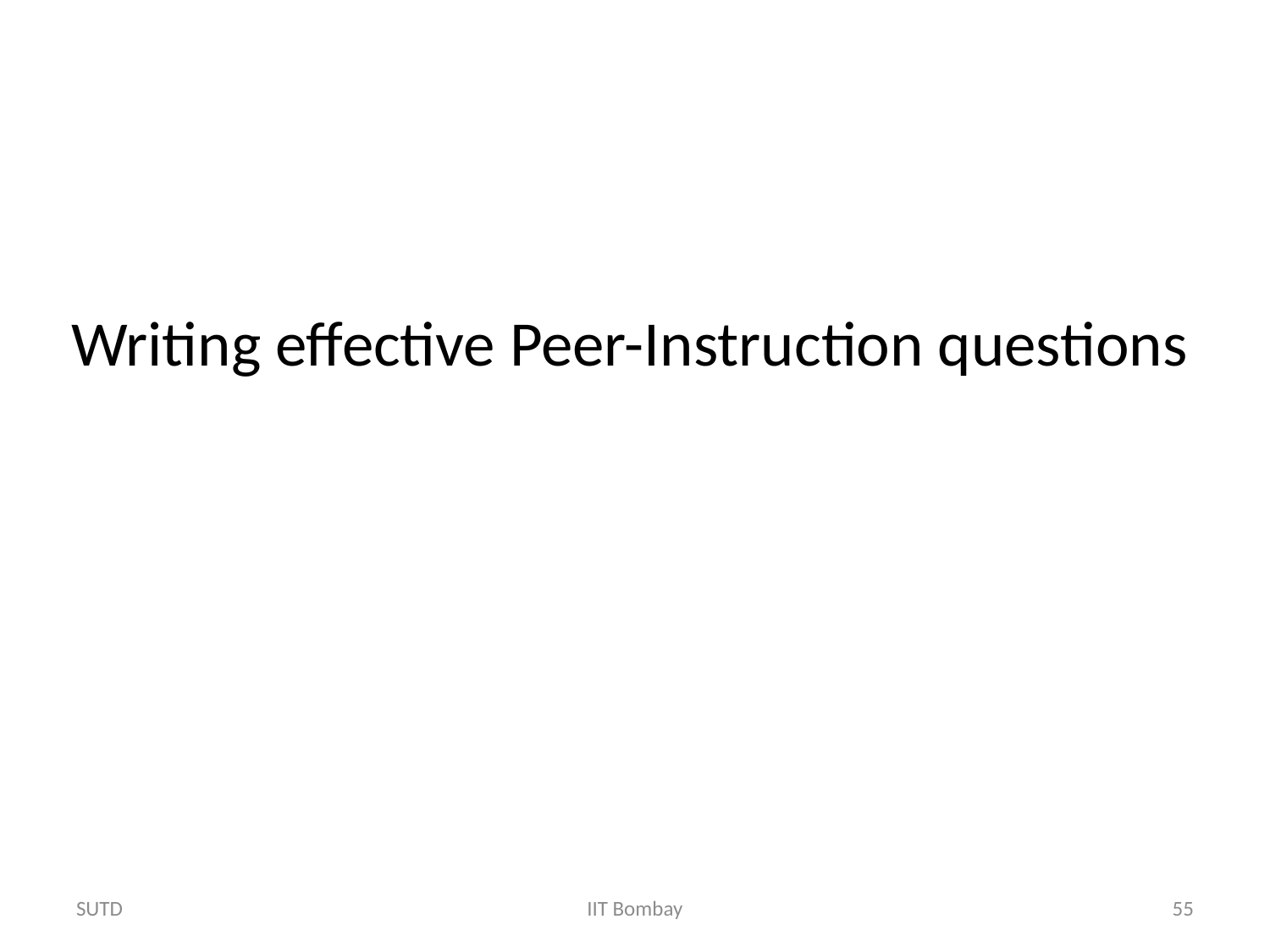

Writing effective Peer-Instruction questions
SUTD
IIT Bombay
55